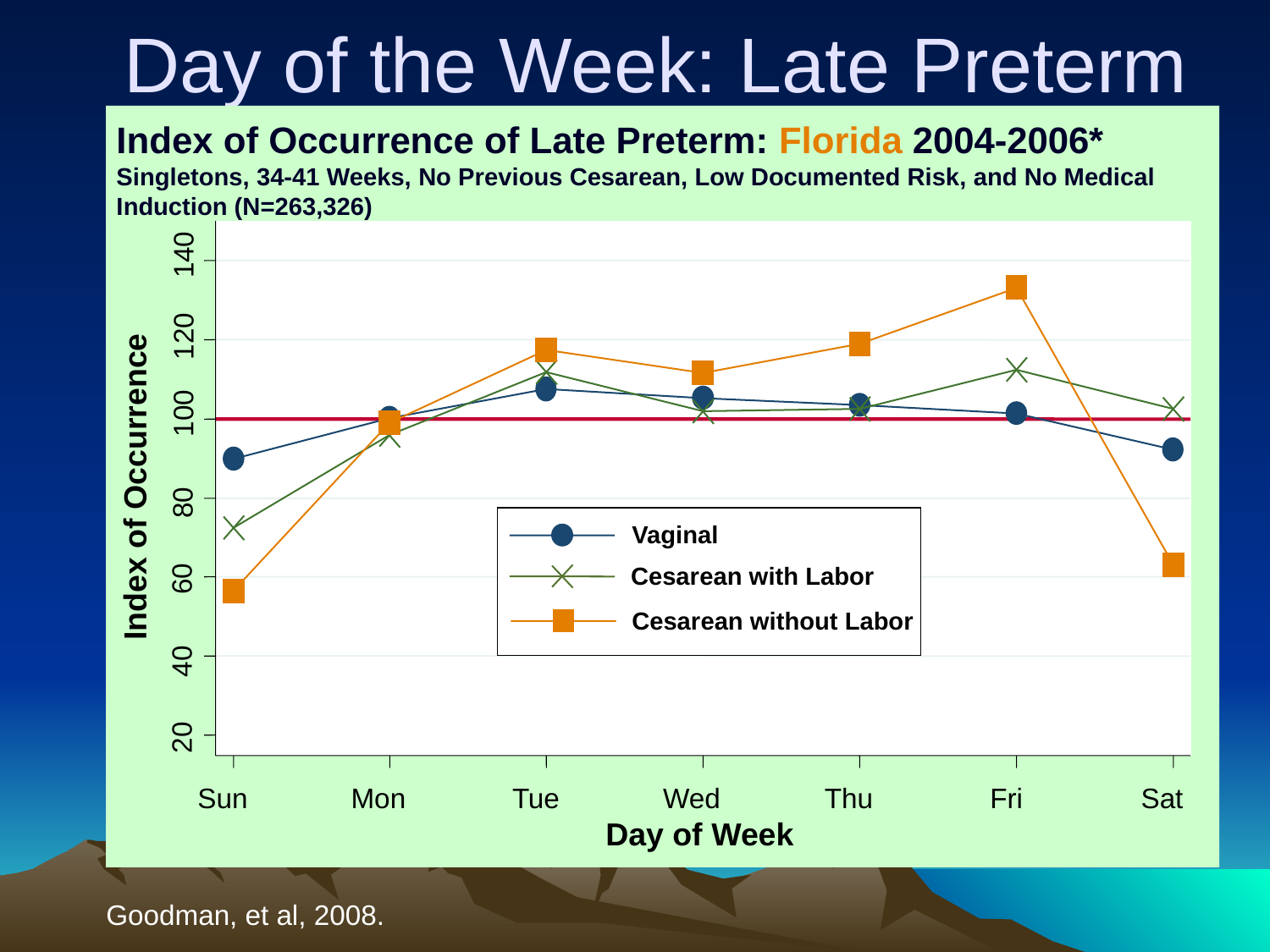

# Day of the Week: Late Preterm

Index of Occurrence of Late Preterm: Florida 2004-2006*
Singletons, 34-41 Weeks, No Previous Cesarean, Low Documented Risk, and No Medical Induction (N=263,326)

140
120
100
Index of Occurrence
80

Vaginal

Cesarean with Labor
60

Cesarean without Labor

40
20
Sun
Mon
Tue
Wed
Thu
Fri
Sat
Day of Week
Goodman, et al, 2008.